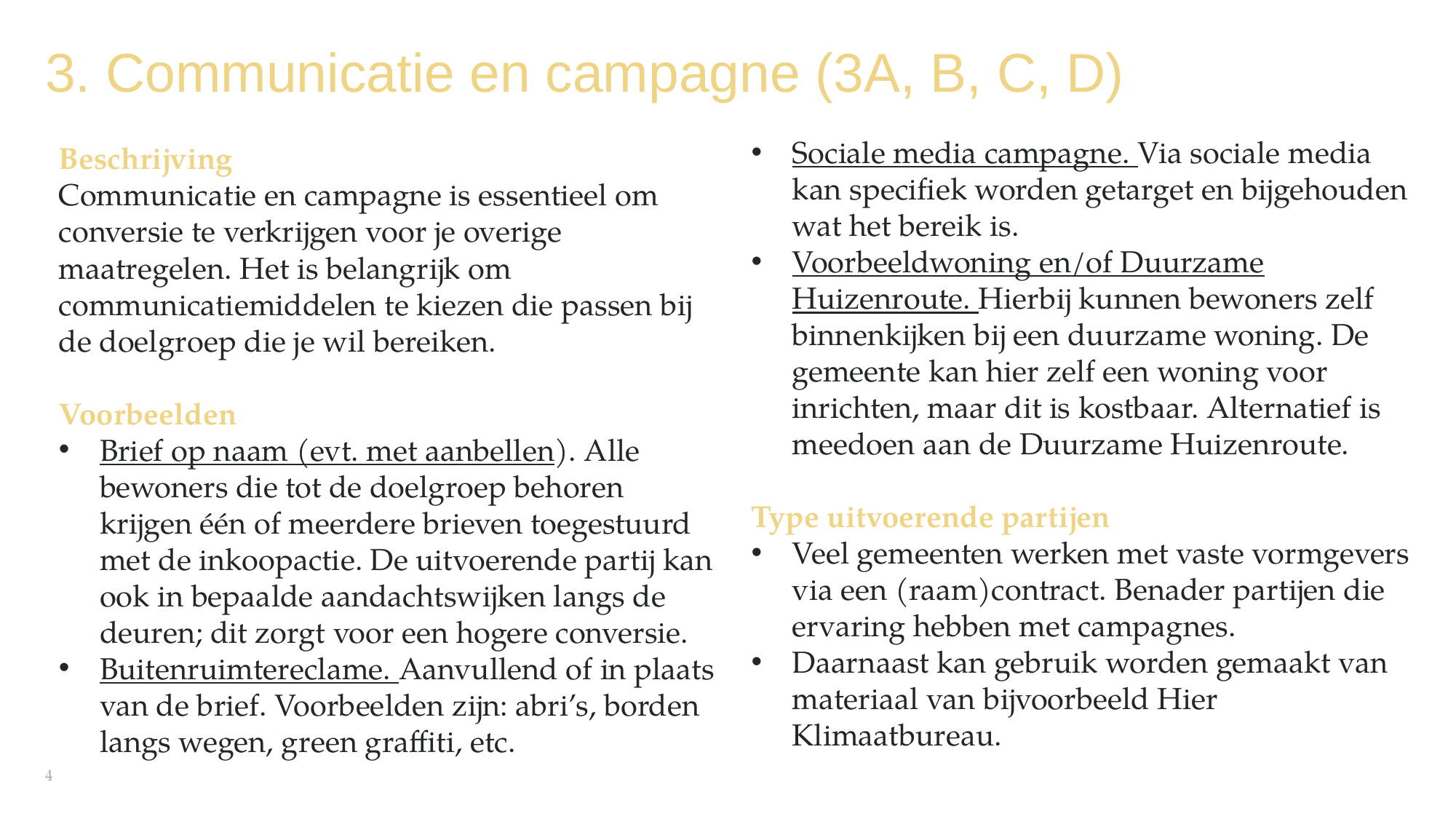

# 3. Communicatie en campagne (3A, B, C, D)
Sociale media campagne. Via sociale media kan specifiek worden getarget en bijgehouden wat het bereik is.
Voorbeeldwoning en/of Duurzame Huizenroute. Hierbij kunnen bewoners zelf binnenkijken bij een duurzame woning. De gemeente kan hier zelf een woning voor inrichten, maar dit is kostbaar. Alternatief is meedoen aan de Duurzame Huizenroute.

Type uitvoerende partijen
Veel gemeenten werken met vaste vormgevers via een (raam)contract. Benader partijen die ervaring hebben met campagnes.
Daarnaast kan gebruik worden gemaakt van materiaal van bijvoorbeeld Hier Klimaatbureau.
Beschrijving
Communicatie en campagne is essentieel om conversie te verkrijgen voor je overige maatregelen. Het is belangrijk om communicatiemiddelen te kiezen die passen bij de doelgroep die je wil bereiken.

Voorbeelden
Brief op naam (evt. met aanbellen). Alle bewoners die tot de doelgroep behoren krijgen één of meerdere brieven toegestuurd met de inkoopactie. De uitvoerende partij kan ook in bepaalde aandachtswijken langs de deuren; dit zorgt voor een hogere conversie.
Buitenruimtereclame. Aanvullend of in plaats van de brief. Voorbeelden zijn: abri’s, borden langs wegen, green graffiti, etc.

4